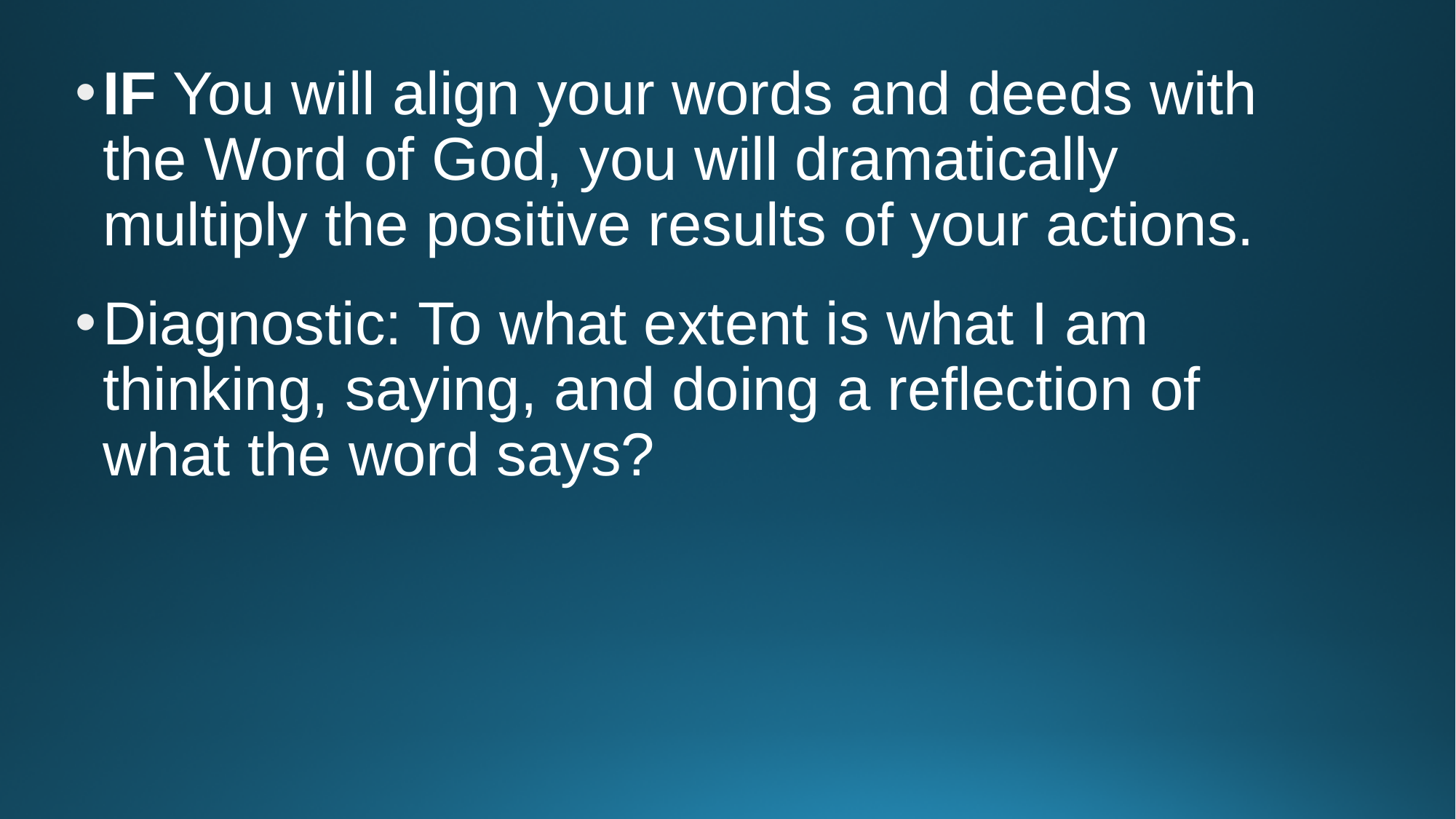

IF You will align your words and deeds with the Word of God, you will dramatically multiply the positive results of your actions.
Diagnostic: To what extent is what I am thinking, saying, and doing a reflection of what the word says?